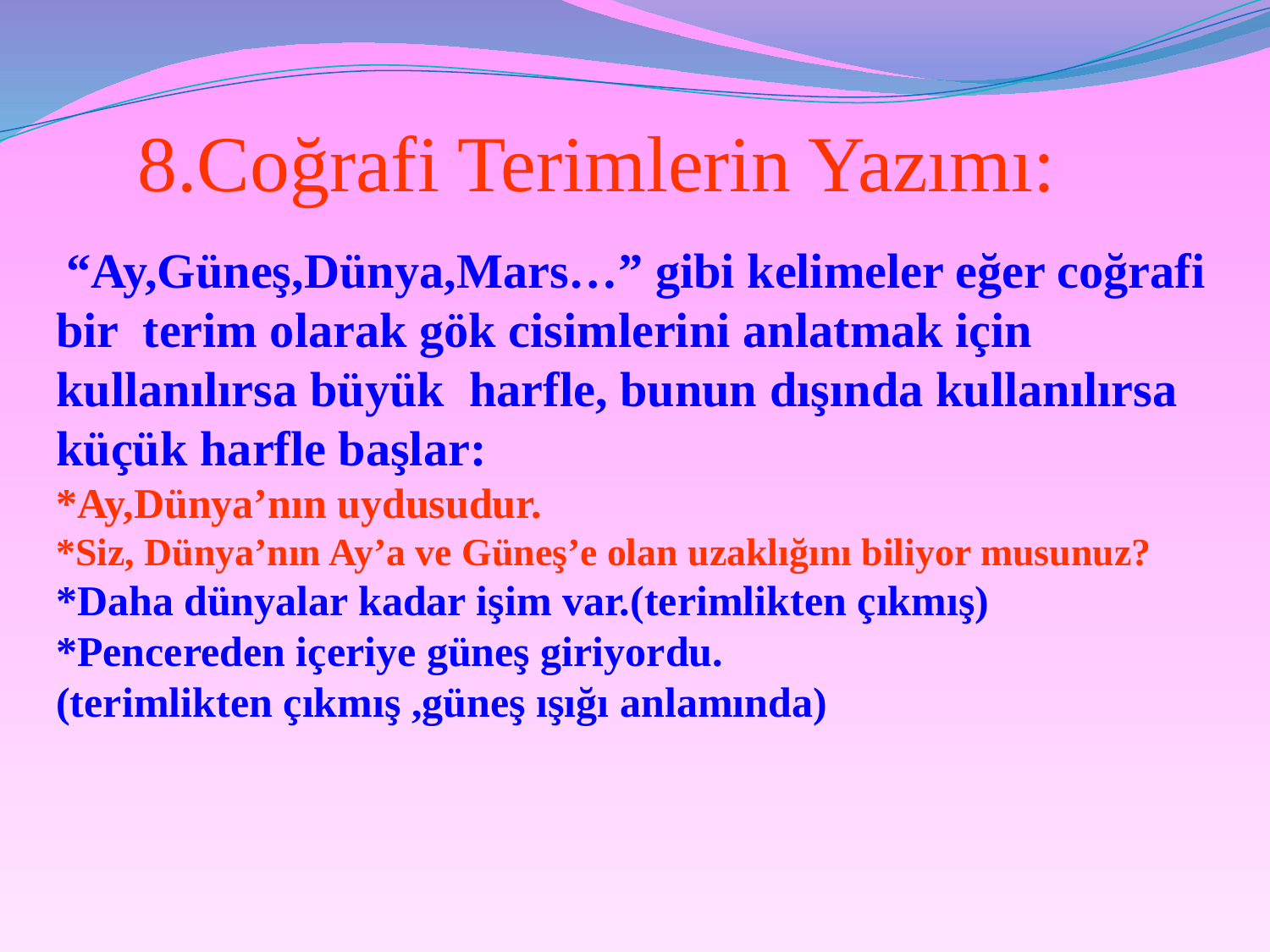

8.Coğrafi Terimlerin Yazımı:
 “Ay,Güneş,Dünya,Mars…” gibi kelimeler eğer coğrafi bir  terim olarak gök cisimlerini anlatmak için kullanılırsa büyük  harfle, bunun dışında kullanılırsa küçük harfle başlar:
*Ay,Dünya’nın uydusudur.
*Siz, Dünya’nın Ay’a ve Güneş’e olan uzaklığını biliyor musunuz?
*Daha dünyalar kadar işim var.(terimlikten çıkmış)
*Pencereden içeriye güneş giriyordu.
(terimlikten çıkmış ,güneş ışığı anlamında)